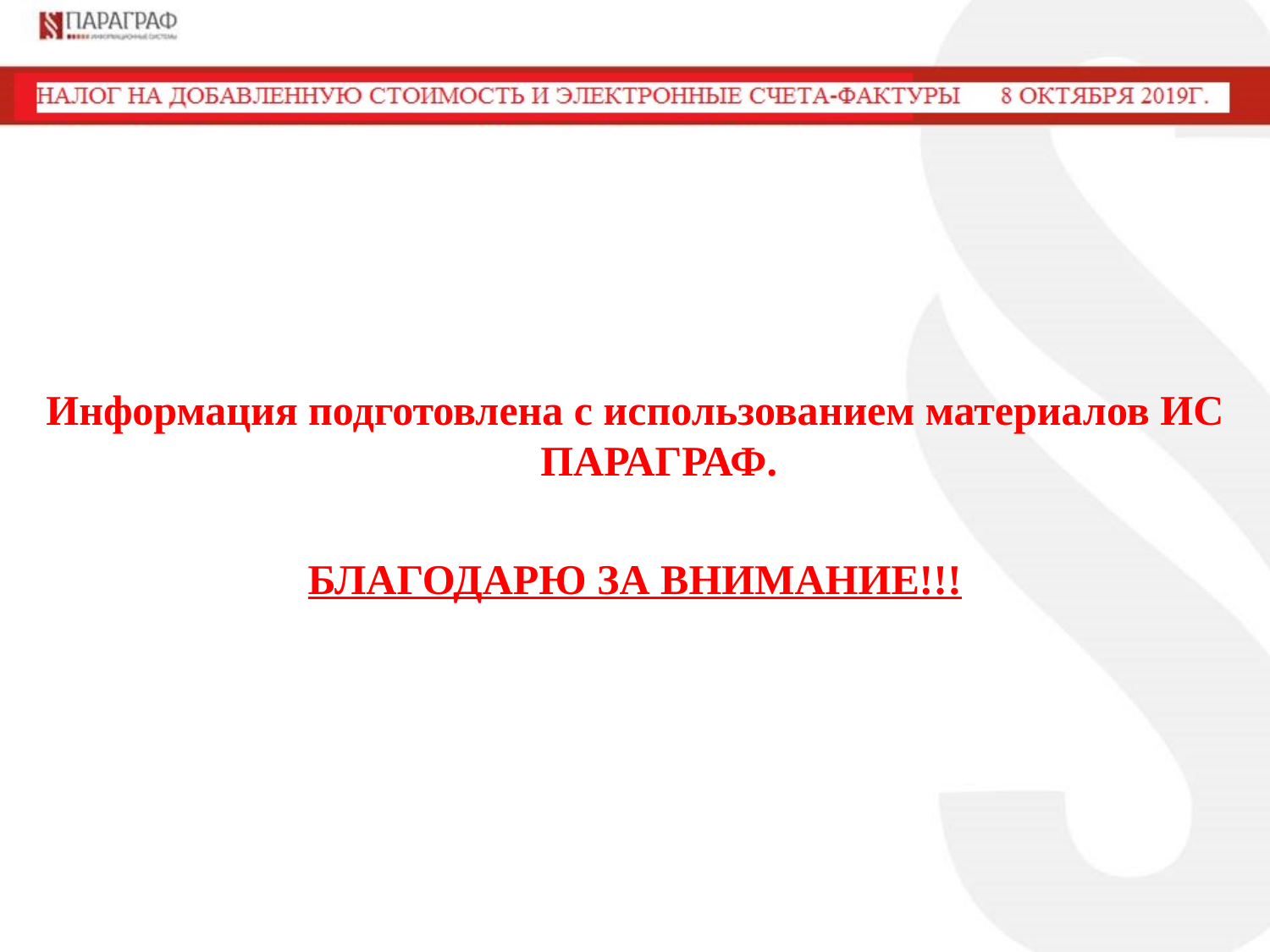

#

Информация подготовлена с использованием материалов ИС ПАРАГРАФ.

БЛАГОДАРЮ ЗА ВНИМАНИЕ!!!